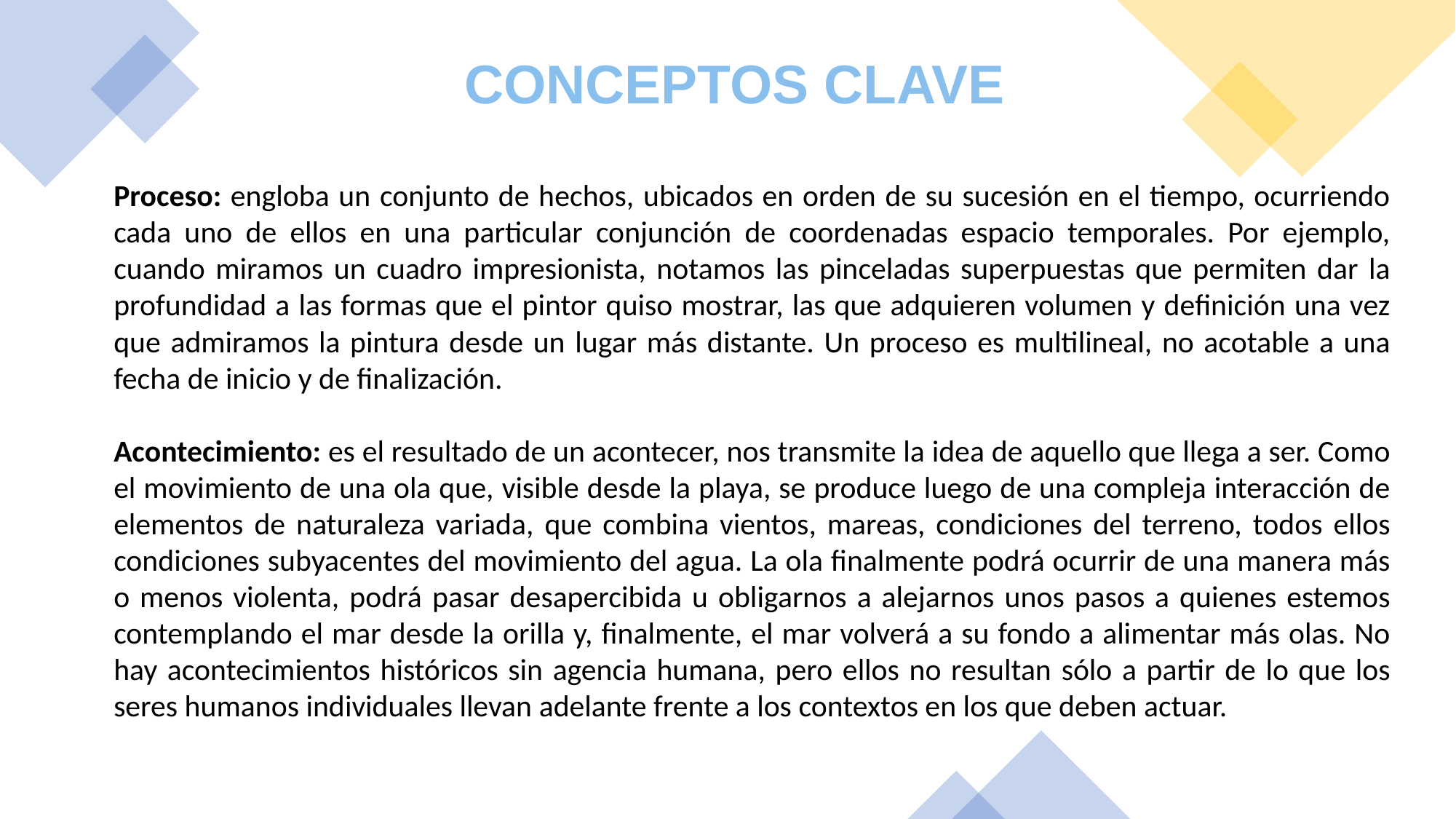

CONCEPTOS CLAVE

Proceso: engloba un conjunto de hechos, ubicados en orden de su sucesión en el tiempo, ocurriendo cada uno de ellos en una particular conjunción de coordenadas espacio temporales. Por ejemplo, cuando miramos un cuadro impresionista, notamos las pinceladas superpuestas que permiten dar la profundidad a las formas que el pintor quiso mostrar, las que adquieren volumen y definición una vez que admiramos la pintura desde un lugar más distante. Un proceso es multilineal, no acotable a una fecha de inicio y de finalización.

Acontecimiento: es el resultado de un acontecer, nos transmite la idea de aquello que llega a ser. Como el movimiento de una ola que, visible desde la playa, se produce luego de una compleja interacción de elementos de naturaleza variada, que combina vientos, mareas, condiciones del terreno, todos ellos condiciones subyacentes del movimiento del agua. La ola finalmente podrá ocurrir de una manera más o menos violenta, podrá pasar desapercibida u obligarnos a alejarnos unos pasos a quienes estemos contemplando el mar desde la orilla y, finalmente, el mar volverá a su fondo a alimentar más olas. No hay acontecimientos históricos sin agencia humana, pero ellos no resultan sólo a partir de lo que los seres humanos individuales llevan adelante frente a los contextos en los que deben actuar.